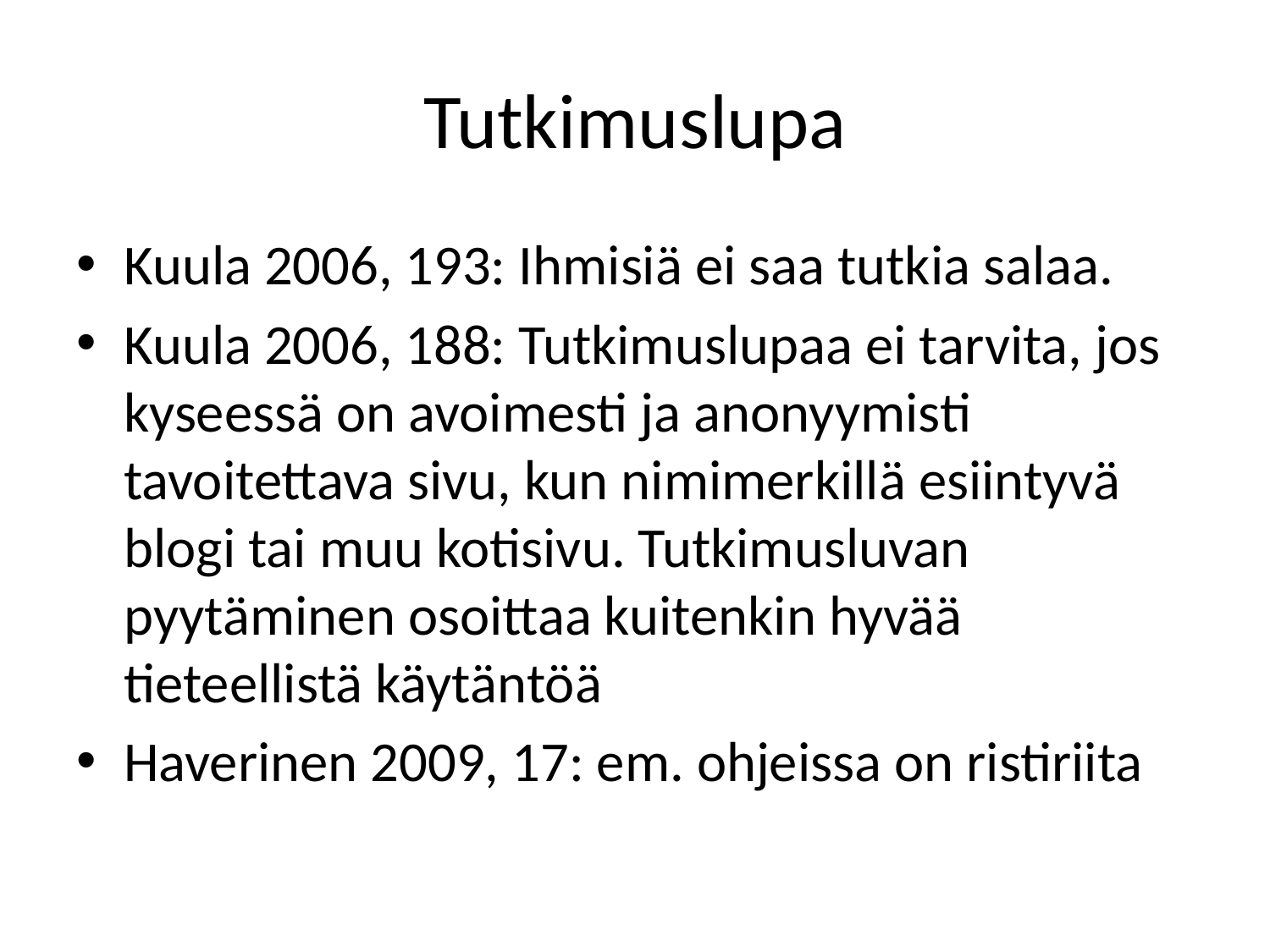

# Tutkimuslupa
Kuula 2006, 193: Ihmisiä ei saa tutkia salaa.
Kuula 2006, 188: Tutkimuslupaa ei tarvita, jos kyseessä on avoimesti ja anonyymisti tavoitettava sivu, kun nimimerkillä esiintyvä blogi tai muu kotisivu. Tutkimusluvan pyytäminen osoittaa kuitenkin hyvää tieteellistä käytäntöä
Haverinen 2009, 17: em. ohjeissa on ristiriita